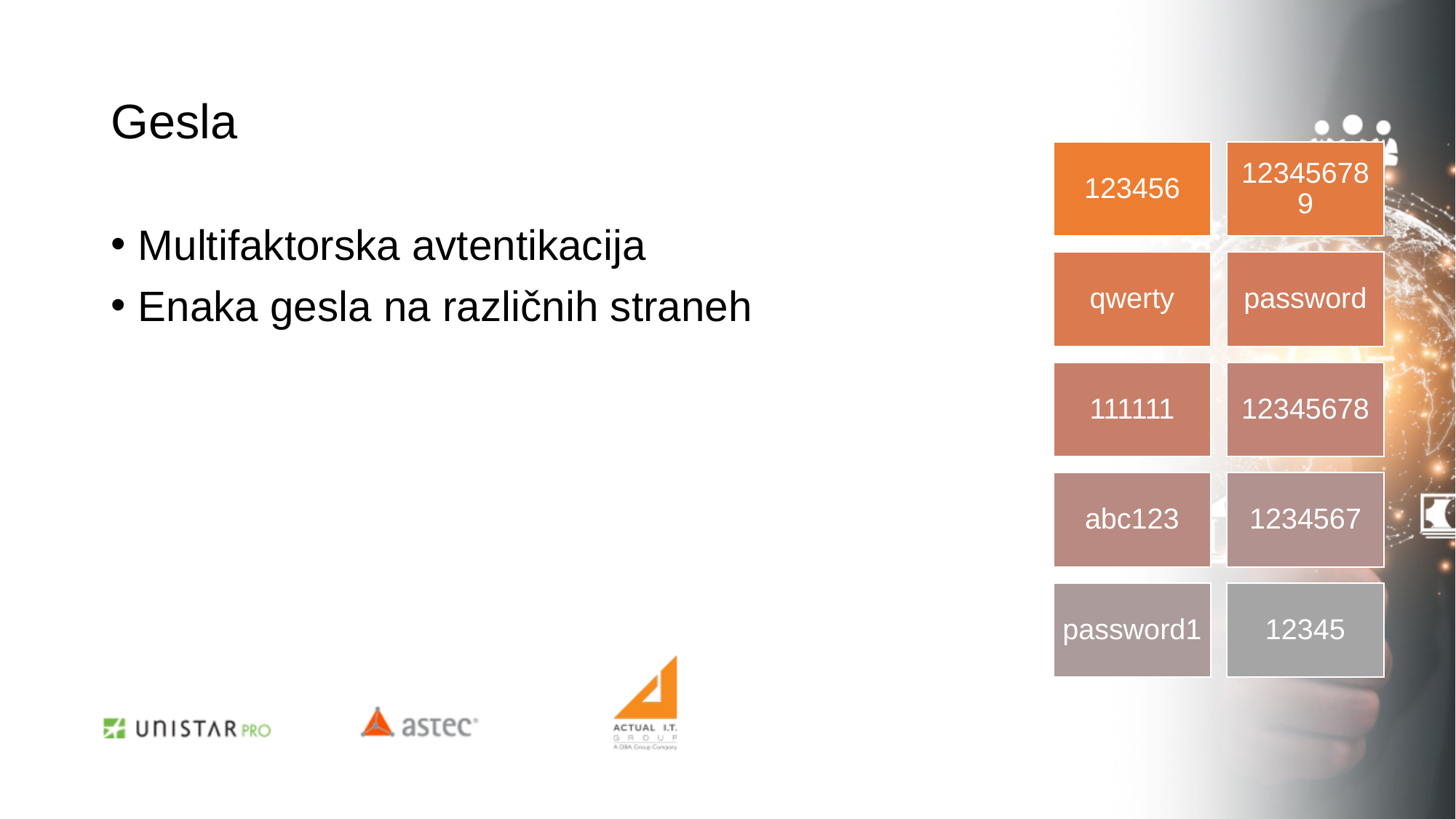

# Gesla
123456
123456789
qwerty
password
111111
12345678
abc123
1234567
password1
12345
Multifaktorska avtentikacija
Enaka gesla na različnih straneh